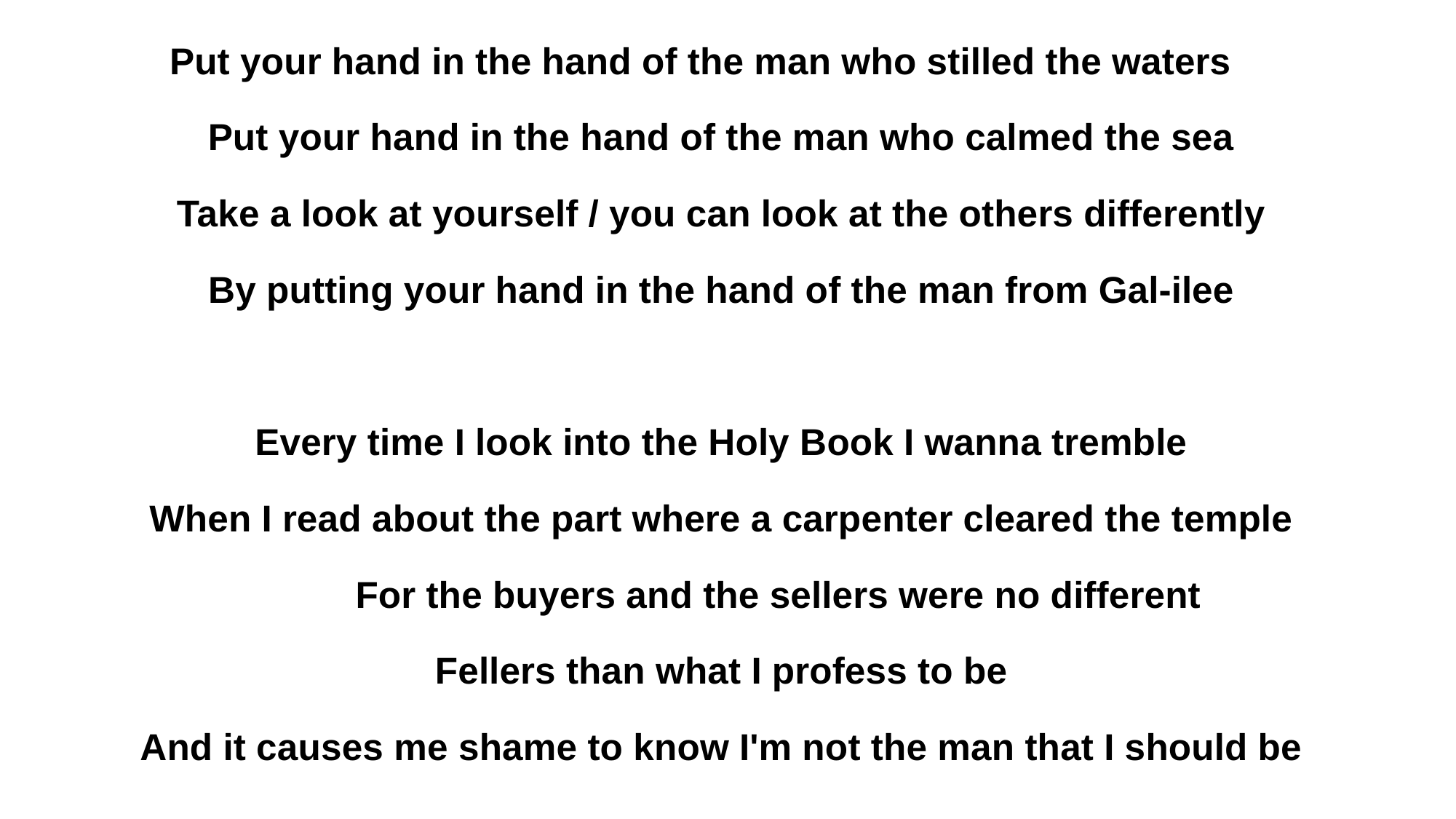

Put your hand in the hand of the man who stilled the waters    
Put your hand in the hand of the man who calmed the sea
Take a look at yourself / you can look at the others differently
By putting your hand in the hand of the man from Gal-ilee
Every time I look into the Holy Book I wanna tremble
When I read about the part where a carpenter cleared the temple
           For the buyers and the sellers were no different
Fellers than what I profess to be
And it causes me shame to know I'm not the man that I should be